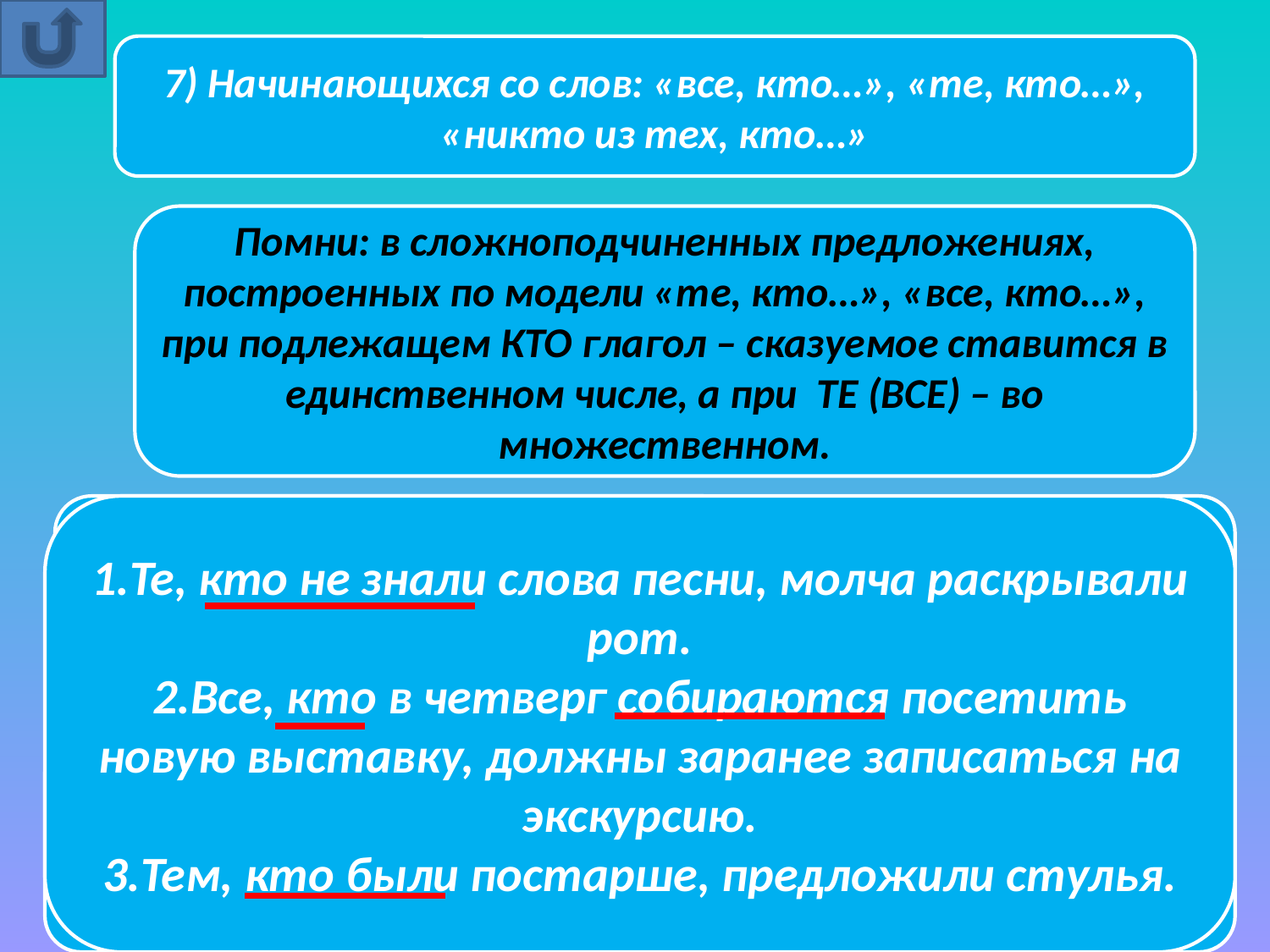

7) Начинающихся со слов: «все, кто…», «те, кто…», «никто из тех, кто…»
Помни: в сложноподчиненных предложениях, построенных по модели «те, кто…», «все, кто…», при подлежащем КТО глагол – сказуемое ставится в единственном числе, а при  ТЕ (ВСЕ) – во множественном.
#
1.Те, кто не знали слова песни, молча раскрывали рот.
2.Все, кто в четверг собираются посетить новую выставку, должны заранее записаться на экскурсию.
3.Тем, кто были постарше, предложили стулья.
Те, кто бывал в Кижах, видел, как вдоль всего острова тянется каменная гряда.
Все, кто бывали на Белом море, знают, что в феврале там начинается зверобойный промысел.

Те, кто бывал в Кижах, видели, как вдоль всего острова тянется каменная гряда.
Все, кто бывал на Белом море, знают, что в феврале там начинается зверобойный промысел.